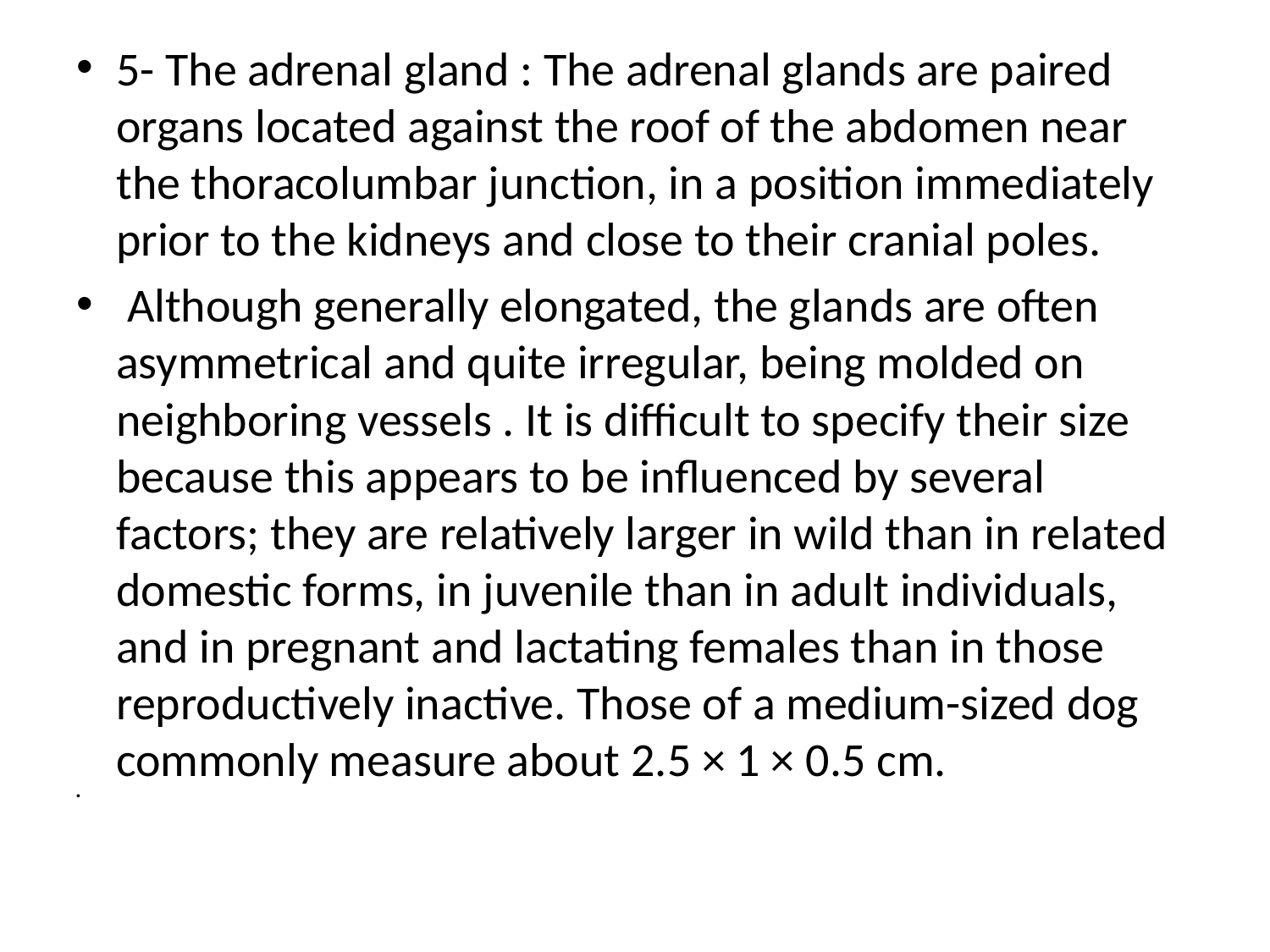

5- The adrenal gland : The adrenal glands are paired organs located against the roof of the abdomen near the thoracolumbar junction, in a position immediately prior to the kidneys and close to their cranial poles.
 Although generally elongated, the glands are often asymmetrical and quite irregular, being molded on neighboring vessels . It is difficult to specify their size because this appears to be influenced by several factors; they are relatively larger in wild than in related domestic forms, in juvenile than in adult individuals, and in pregnant and lactating females than in those reproductively inactive. Those of a medium-sized dog commonly measure about 2.5 × 1 × 0.5 cm.